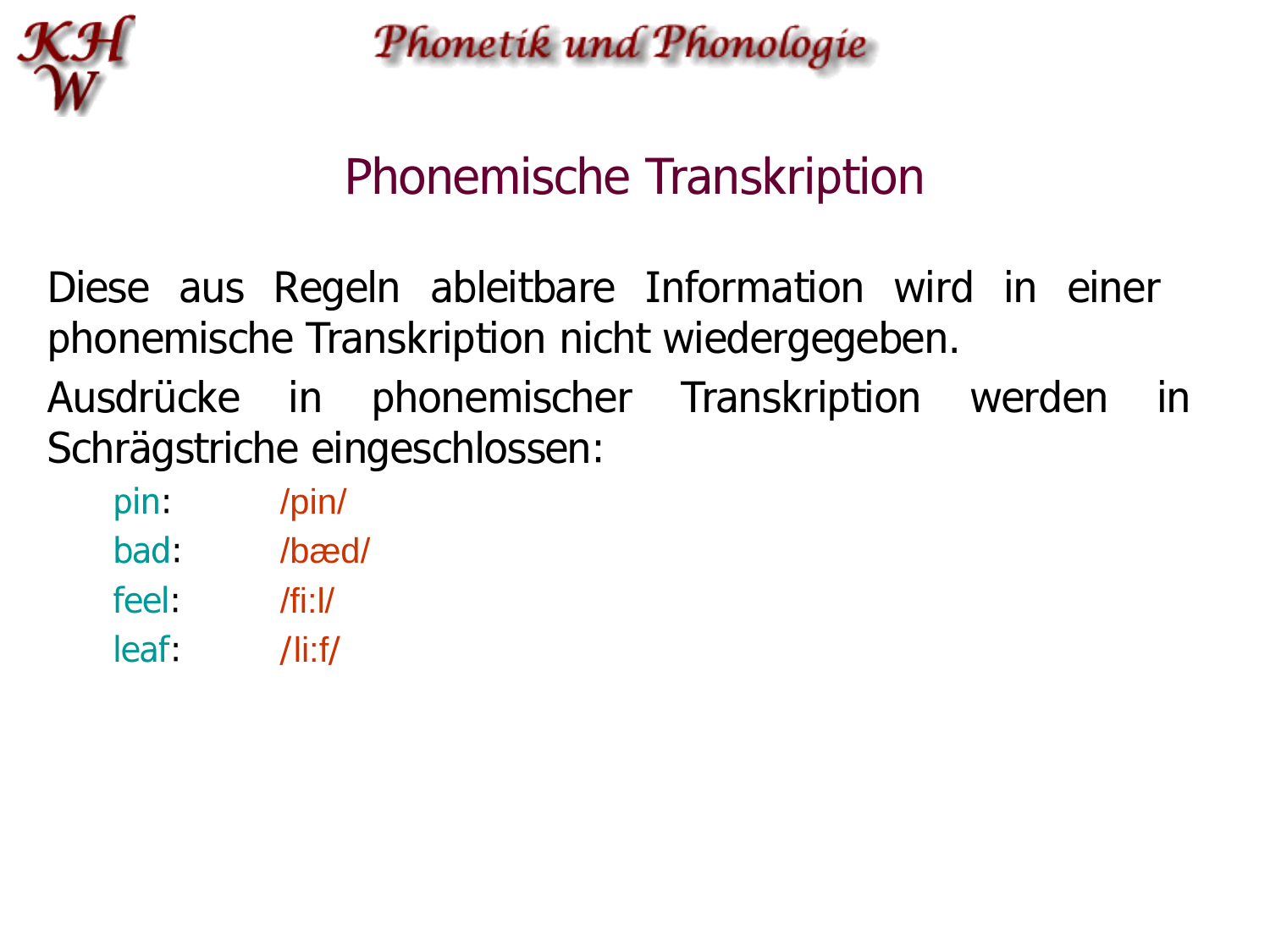

# Phonemische Transkription
Diese aus Regeln ableitbare Information wird in einer  phonemische Transkription nicht wiedergegeben.
Ausdrücke in phonemischer Transkription werden in Schrägstriche eingeschlossen:
pin: 	/pin/
bad: 	/bæd/
feel: 	/fi:l/
leaf: 	/li:f/